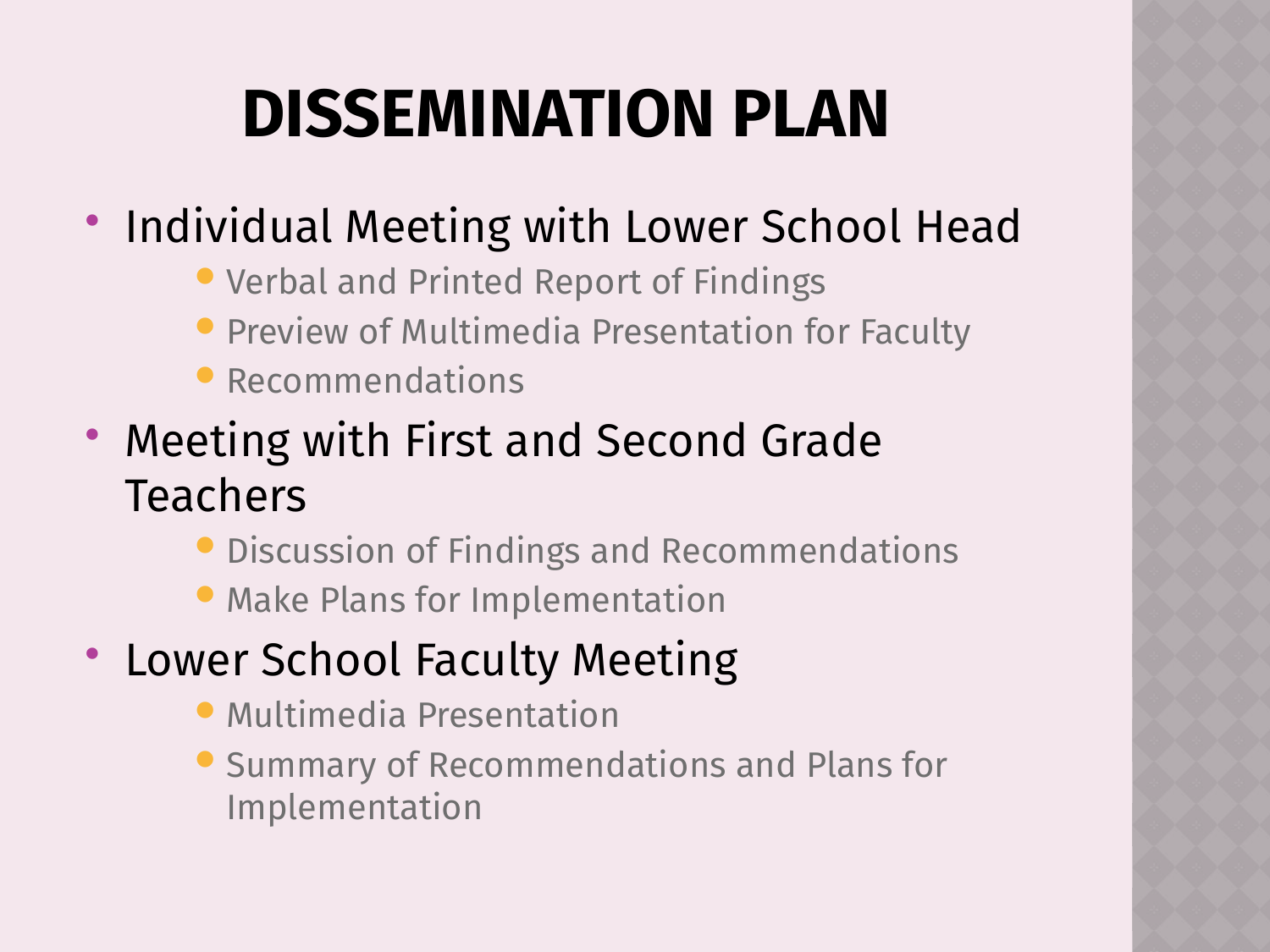

# DISSEMINATION plan
Individual Meeting with Lower School Head
Verbal and Printed Report of Findings
Preview of Multimedia Presentation for Faculty
Recommendations
Meeting with First and Second Grade Teachers
Discussion of Findings and Recommendations
Make Plans for Implementation
Lower School Faculty Meeting
Multimedia Presentation
Summary of Recommendations and Plans for Implementation